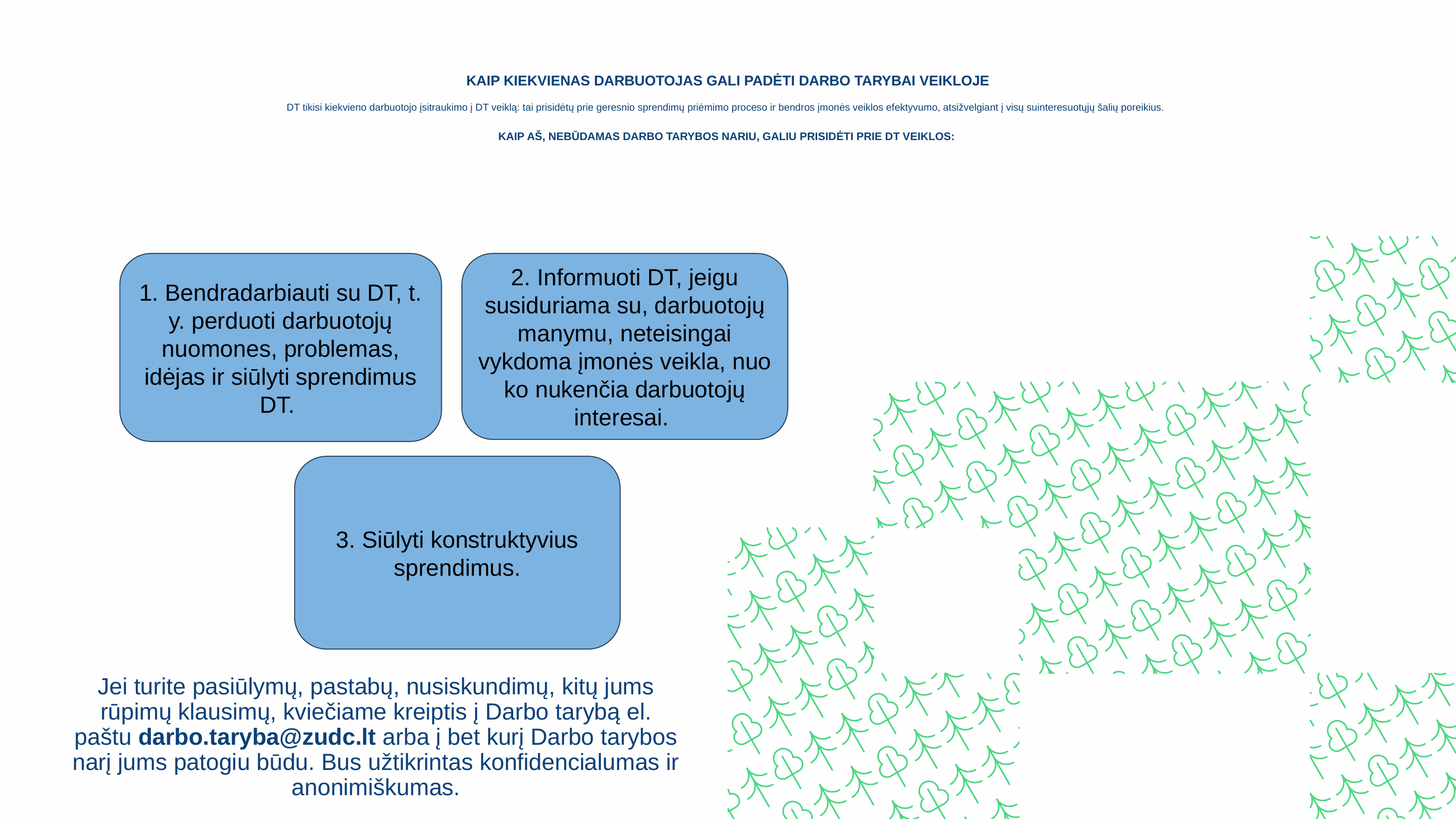

# KAIP KIEKVIENAS DARBUOTOJAS GALI PADĖTI DARBO TARYBAI VEIKLOJE DT tikisi kiekvieno darbuotojo įsitraukimo į DT veiklą: tai prisidėtų prie geresnio sprendimų priėmimo proceso ir bendros įmonės veiklos efektyvumo, atsižvelgiant į visų suinteresuotųjų šalių poreikius. KAIP AŠ, NEBŪDAMAS DARBO TARYBOS NARIU, GALIU PRISIDĖTI PRIE DT VEIKLOS:
1. Bendradarbiauti su DT, t. y. perduoti darbuotojų nuomones, problemas, idėjas ir siūlyti sprendimus DT.
2. Informuoti DT, jeigu susiduriama su, darbuotojų manymu, neteisingai vykdoma įmonės veikla, nuo ko nukenčia darbuotojų interesai.
3. Siūlyti konstruktyvius sprendimus.
Jei turite pasiūlymų, pastabų, nusiskundimų, kitų jums rūpimų klausimų, kviečiame kreiptis į Darbo tarybą el. paštu darbo.taryba@zudc.lt arba į bet kurį Darbo tarybos narį jums patogiu būdu. Bus užtikrintas konfidencialumas ir anonimiškumas.